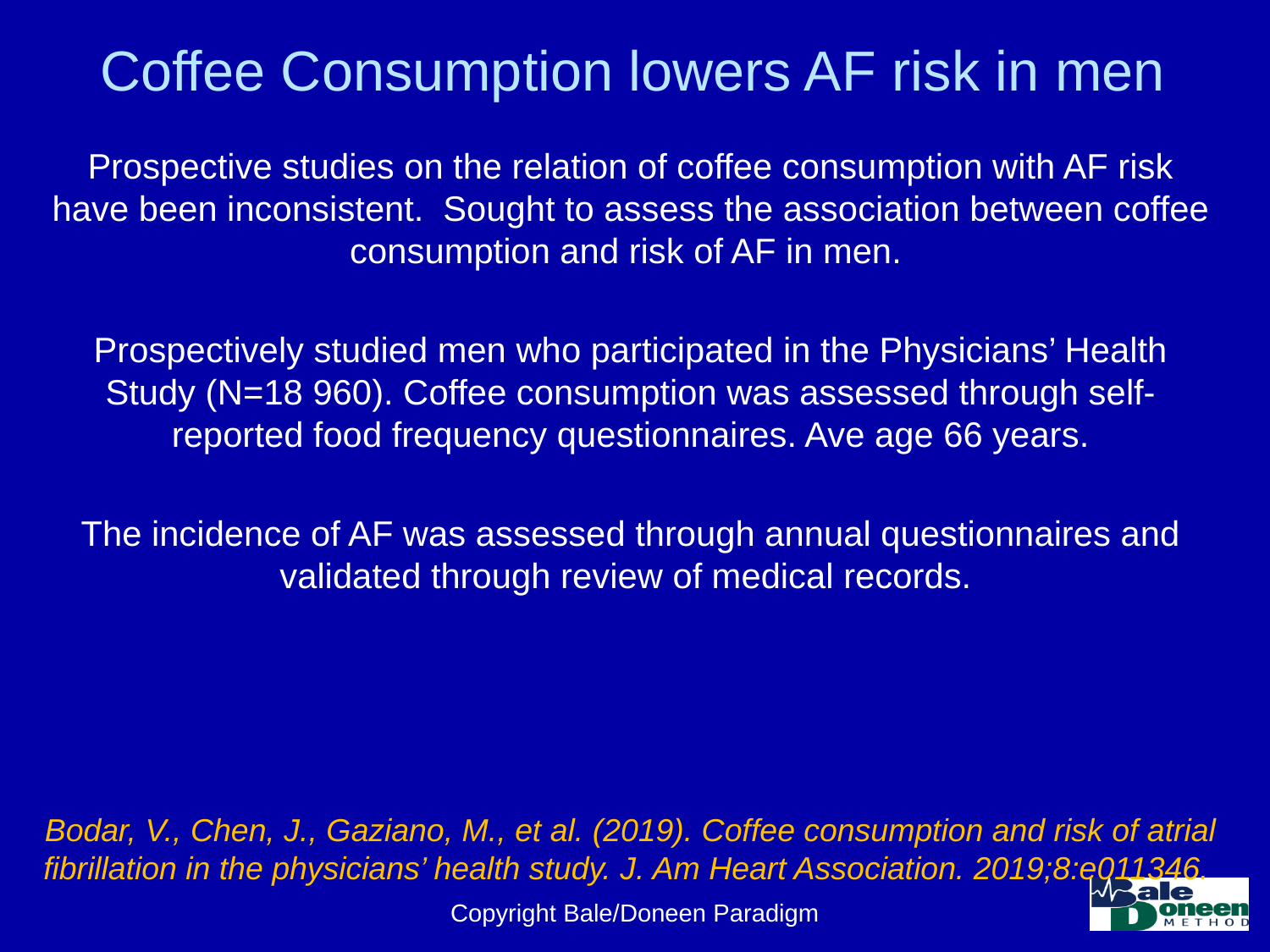

# Coffee Consumption lowers AF risk in men
Prospective studies on the relation of coffee consumption with AF risk have been inconsistent.  Sought to assess the association between coffee consumption and risk of AF in men.

Prospectively studied men who participated in the Physicians’ Health Study (N=18 960). Coffee consumption was assessed through self-reported food frequency questionnaires. Ave age 66 years.

The incidence of AF was assessed through annual questionnaires and validated through review of medical records.
Bodar, V., Chen, J., Gaziano, M., et al. (2019). Coffee consumption and risk of atrial fibrillation in the physicians’ health study. J. Am Heart Association. 2019;8:e011346.
Copyright Bale/Doneen Paradigm